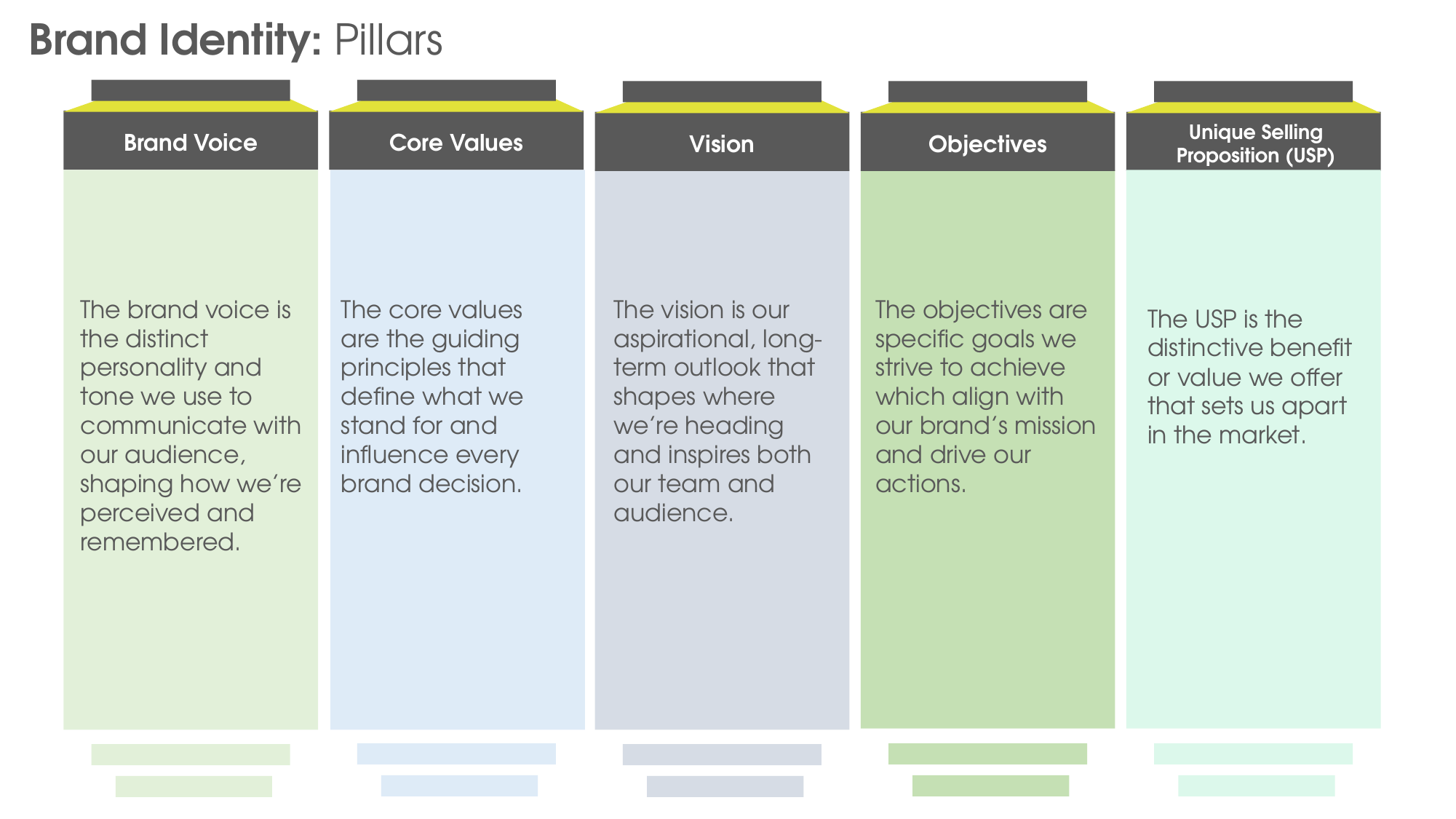

Brand Identity: Pillars

Unique Selling Proposition (USP)
Brand Voice
Core Values
Vision
Objectives
Objectives

The brand voice is the distinct personality and tone we use to communicate with our audience, shaping how we’re perceived and remembered.
The core values are the guiding principles that define what we stand for and influence every brand decision.
The vision is our aspirational, long-term outlook that shapes where we’re heading and inspires both our team and audience.
The objectives are specific goals we strive to achieve which align with our brand’s mission and drive our actions.
The USP is the distinctive benefit or value we offer that sets us apart in the market.